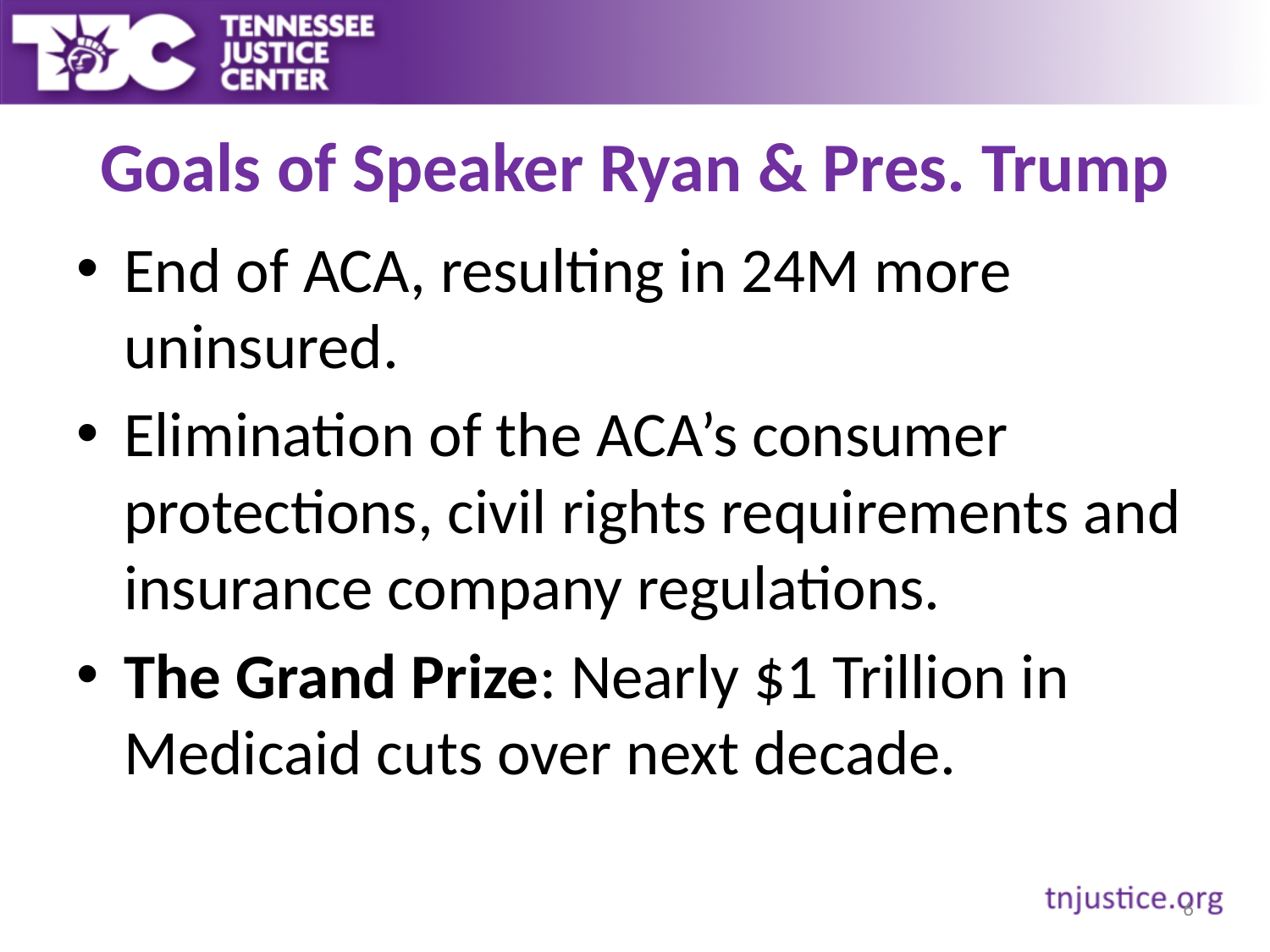

# Goals of Speaker Ryan & Pres. Trump
End of ACA, resulting in 24M more uninsured.
Elimination of the ACA’s consumer protections, civil rights requirements and insurance company regulations.
The Grand Prize: Nearly $1 Trillion in Medicaid cuts over next decade.

6